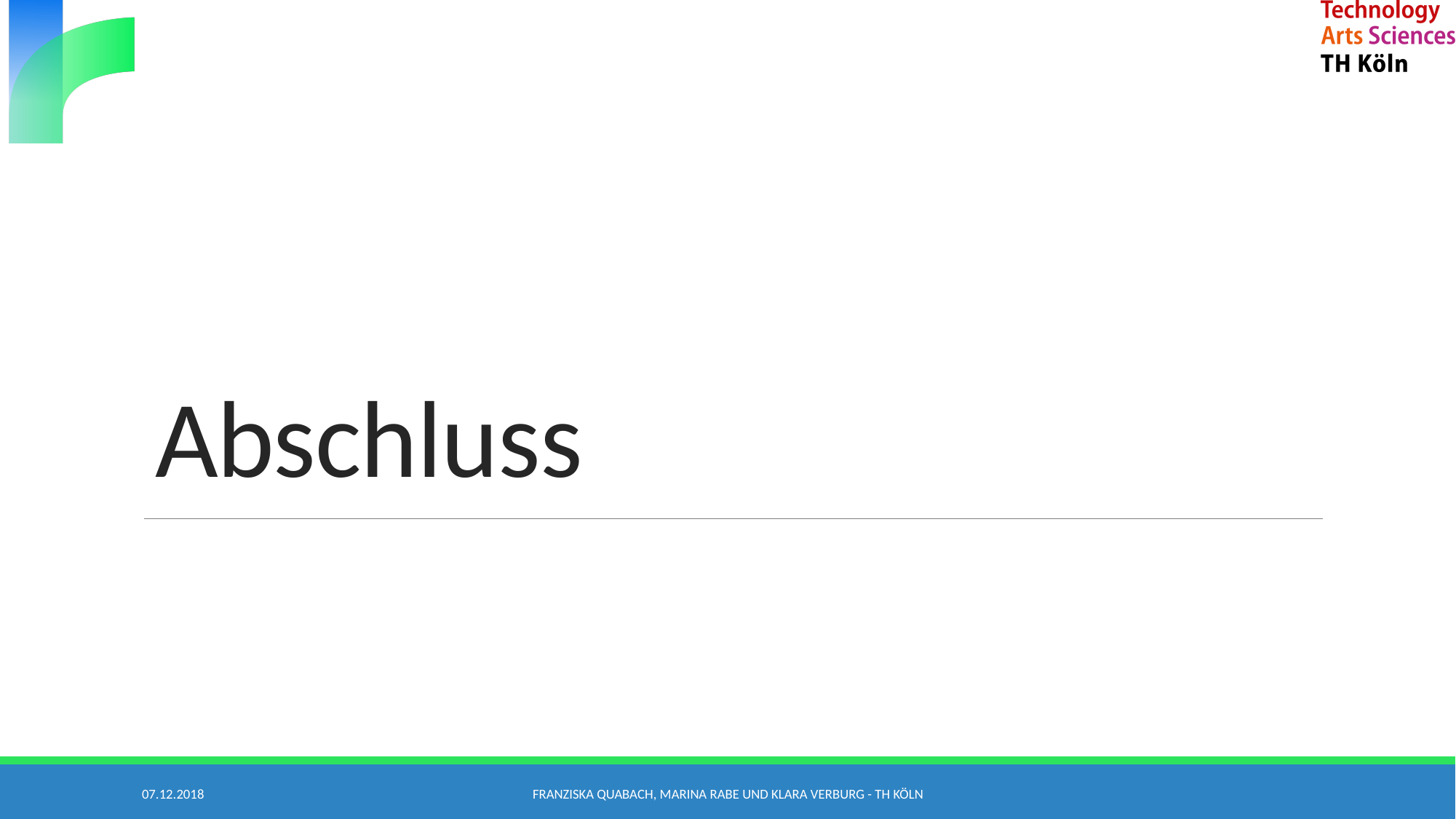

# Abschluss

07.12.2018
Franziska Quabach, Marina Rabe und Klara Verburg - TH Köln